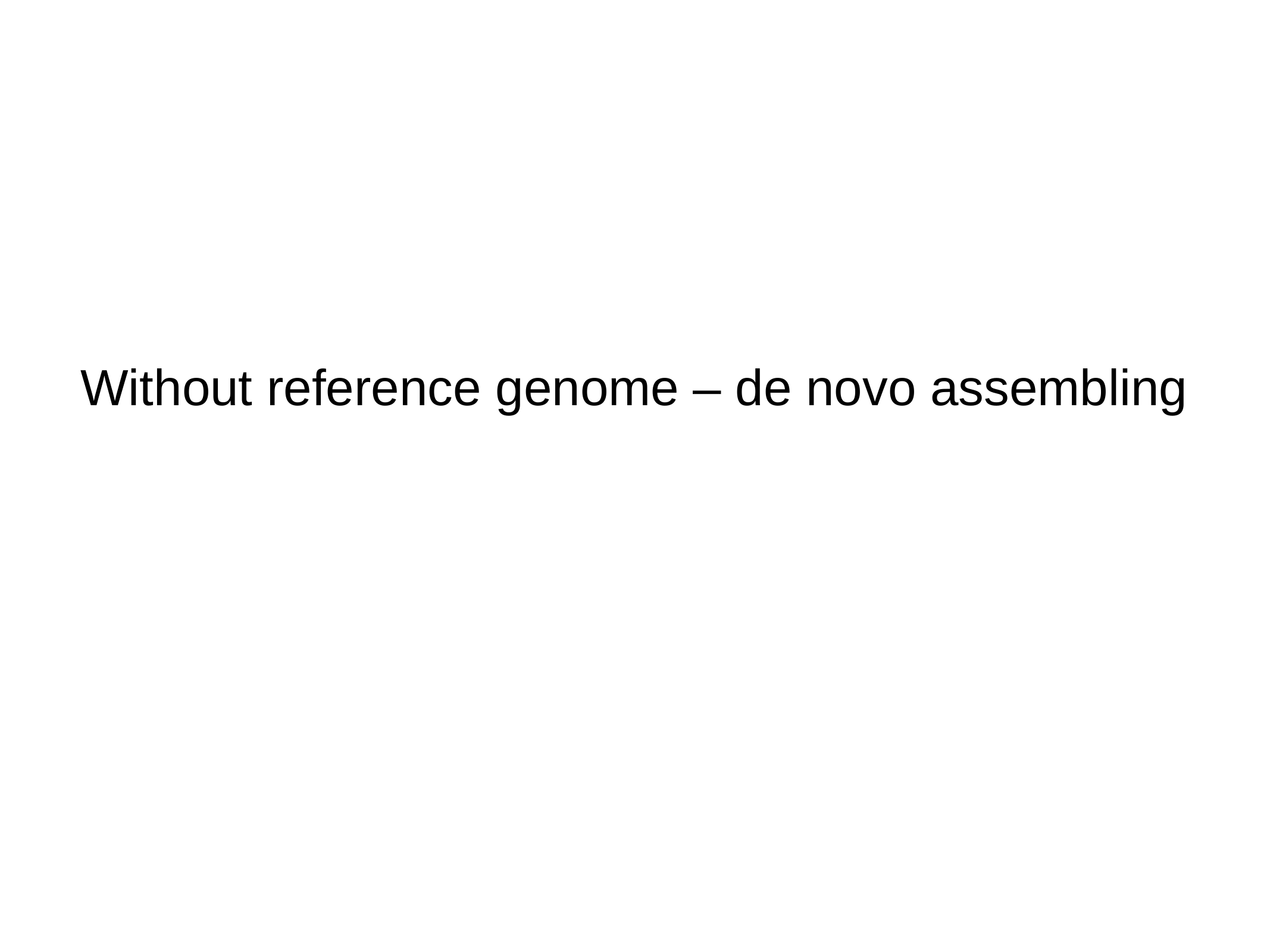

Without reference genome – de novo assembling